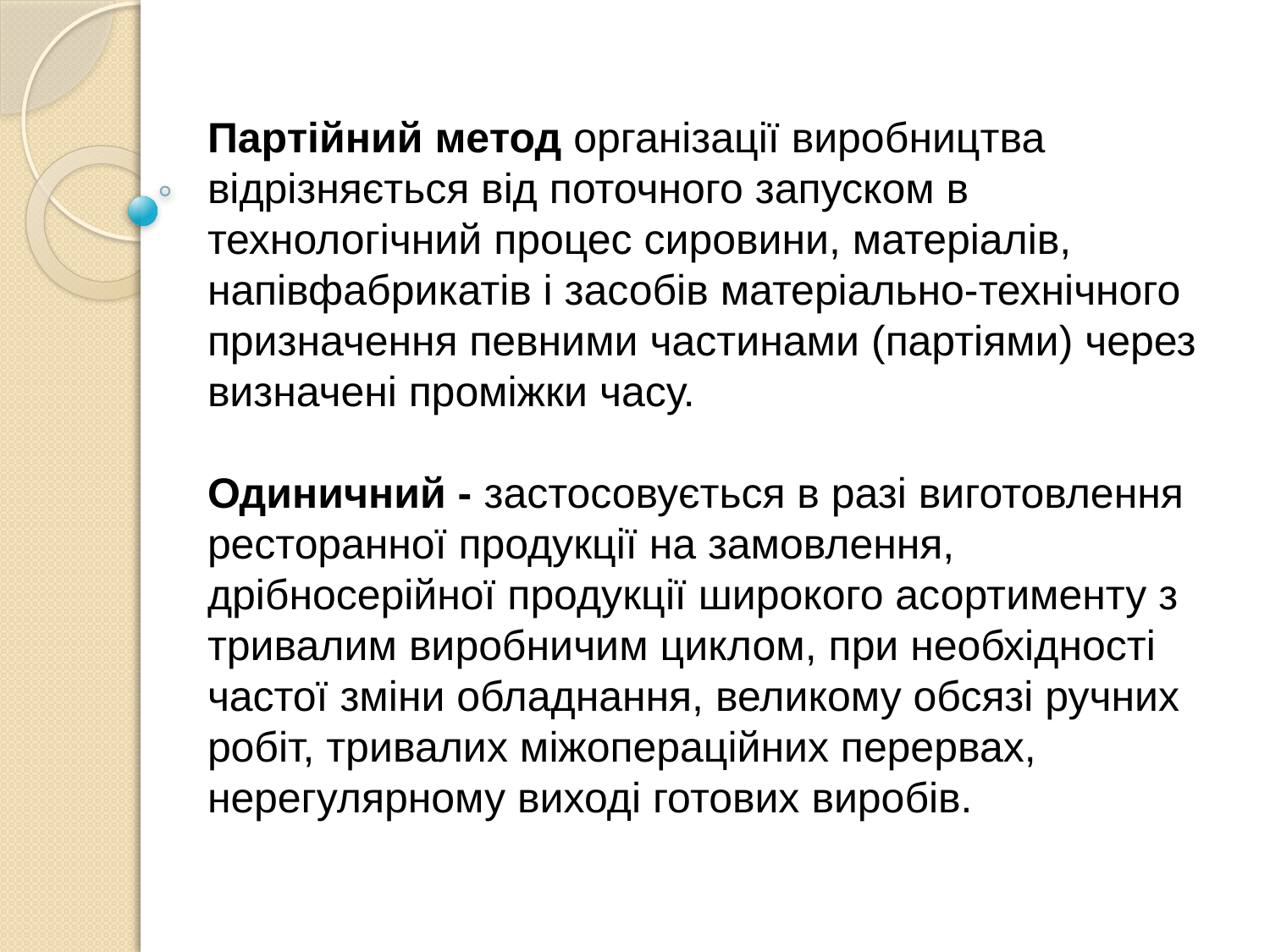

Партійний метод організації виробництва відрізняється від поточного запуском в технологічний процес сировини, матеріалів, напівфабрикатів і засобів матеріально-технічного призначення певними частинами (партіями) через визначені проміжки часу.
Одиничний - застосовується в разі виготовлення ресторанної продукції на замовлення, дрібносерійної продукції широкого асортименту з тривалим виробничим циклом, при необхідності частої зміни обладнання, великому обсязі ручних робіт, тривалих міжопераційних перервах, нерегулярному виході готових виробів.